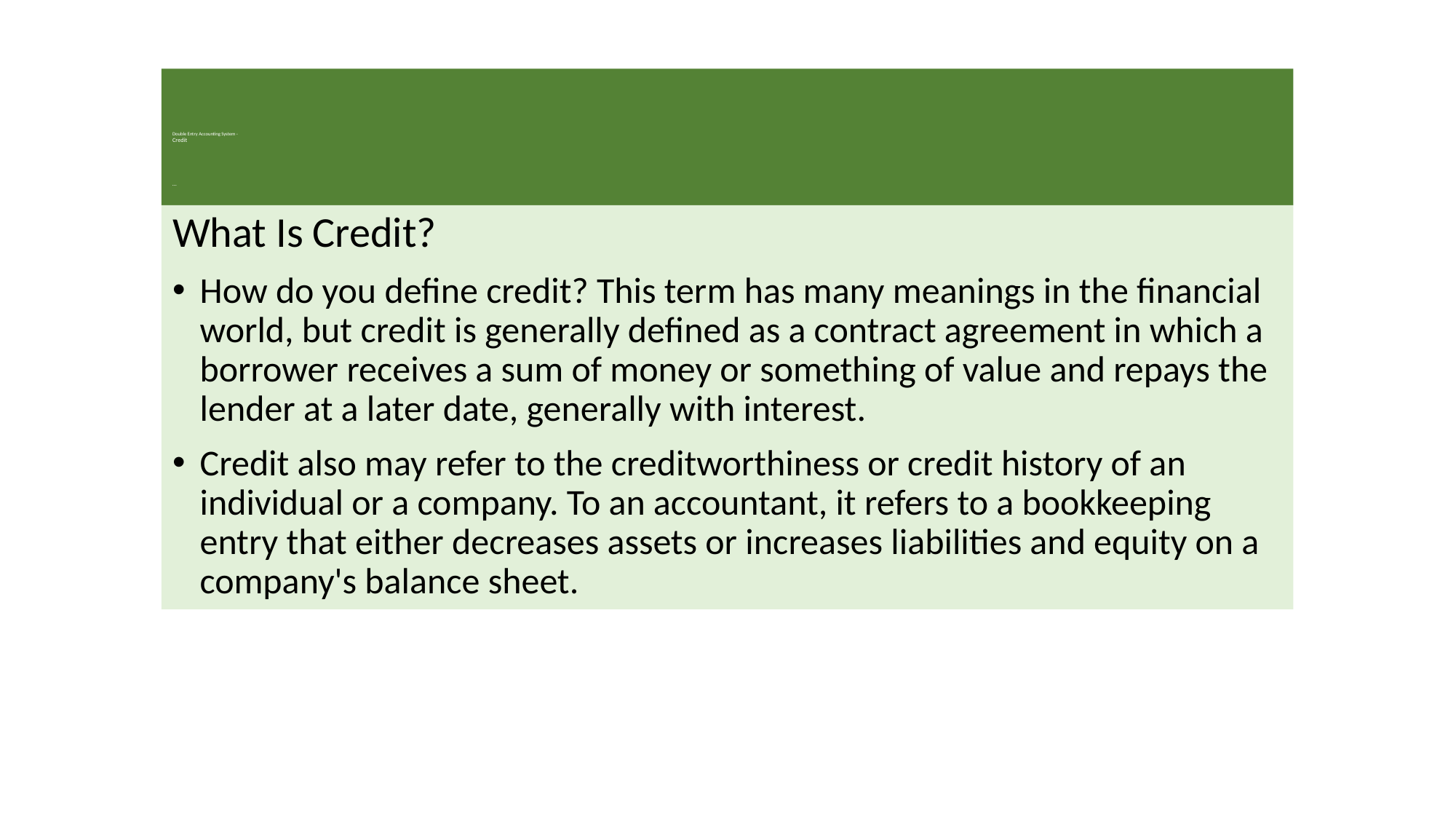

# Double Entry Accounting System - Credit …
What Is Credit?
How do you define credit? This term has many meanings in the financial world, but credit is generally defined as a contract agreement in which a borrower receives a sum of money or something of value and repays the lender at a later date, generally with interest.
Credit also may refer to the creditworthiness or credit history of an individual or a company. To an accountant, it refers to a bookkeeping entry that either decreases assets or increases liabilities and equity on a company's balance sheet.